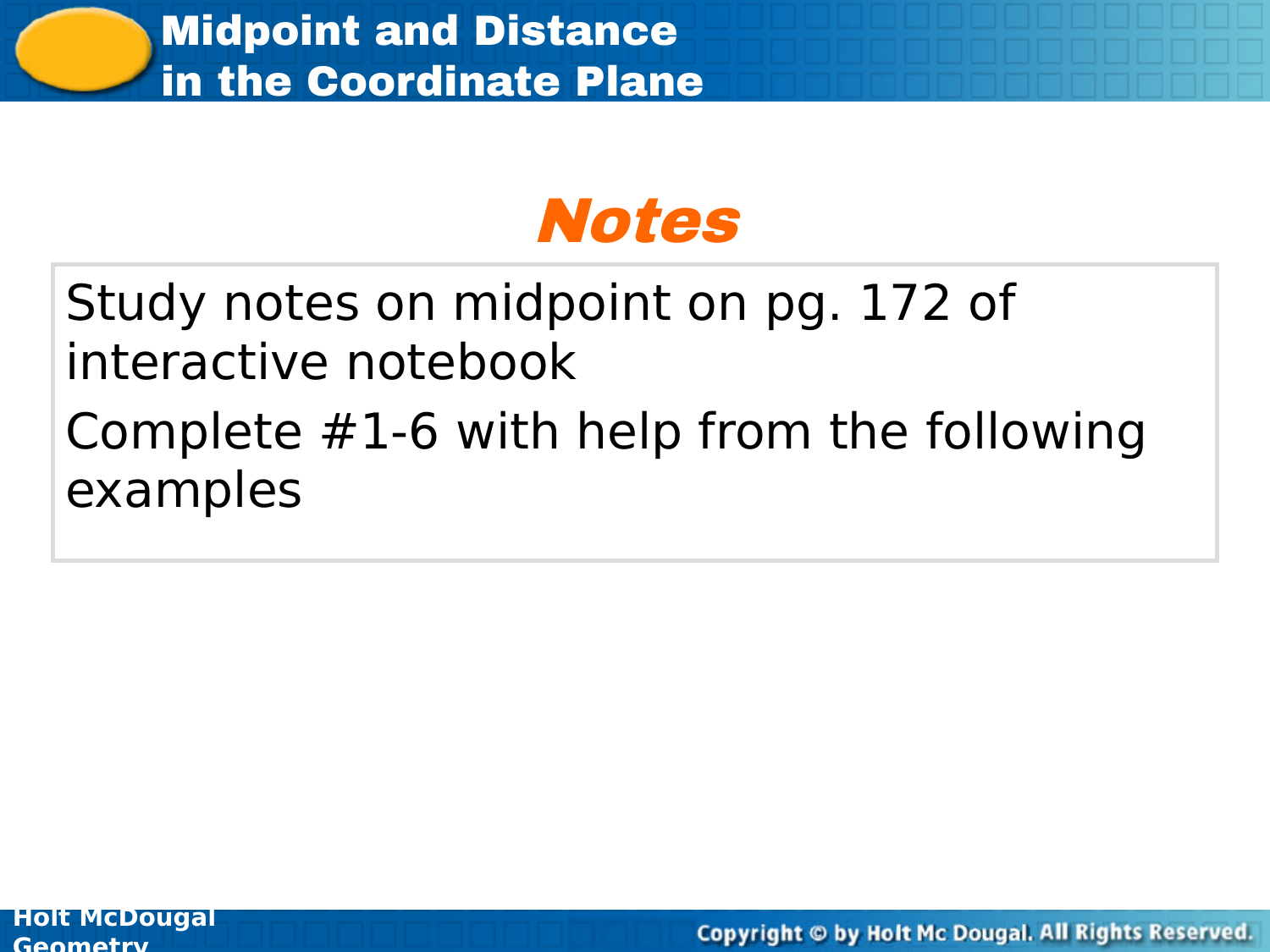

Notes
Study notes on midpoint on pg. 172 of interactive notebook
Complete #1-6 with help from the following examples